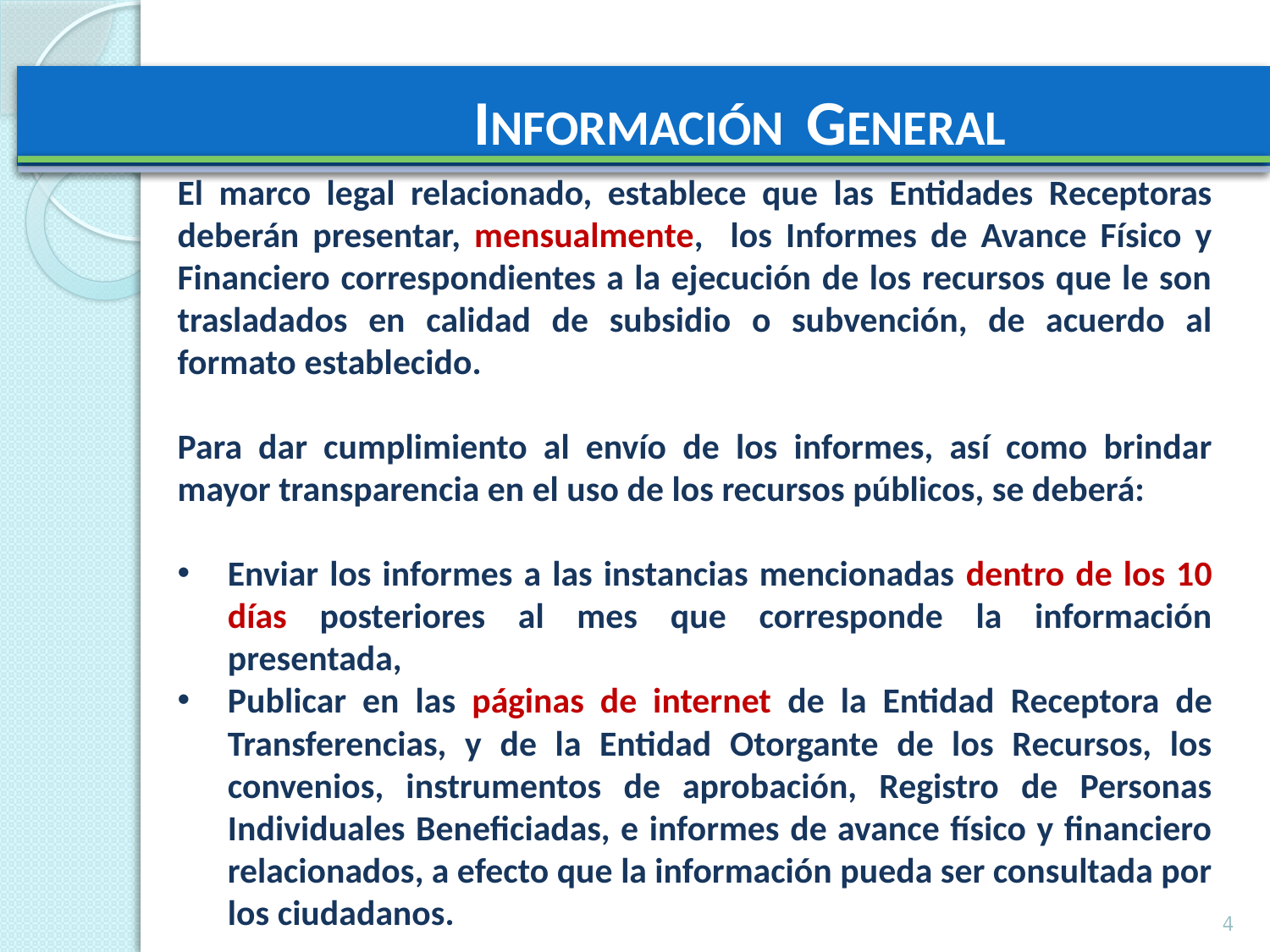

# INFORMACIÓN  GENERAL
El marco legal relacionado, establece que las Entidades Receptoras deberán presentar, mensualmente,  los Informes de Avance Físico y Financiero correspondientes a la ejecución de los recursos que le son trasladados en calidad de subsidio o subvención, de acuerdo al formato establecido.

Para dar cumplimiento al envío de los informes, así como brindar mayor transparencia en el uso de los recursos públicos, se deberá:

Enviar los informes a las instancias mencionadas dentro de los 10 días posteriores al mes que corresponde la información presentada,
Publicar en las páginas de internet de la Entidad Receptora de Transferencias, y de la Entidad Otorgante de los Recursos, los convenios, instrumentos de aprobación, Registro de Personas Individuales Beneficiadas, e informes de avance físico y financiero relacionados, a efecto que la información pueda ser consultada por los ciudadanos.
4